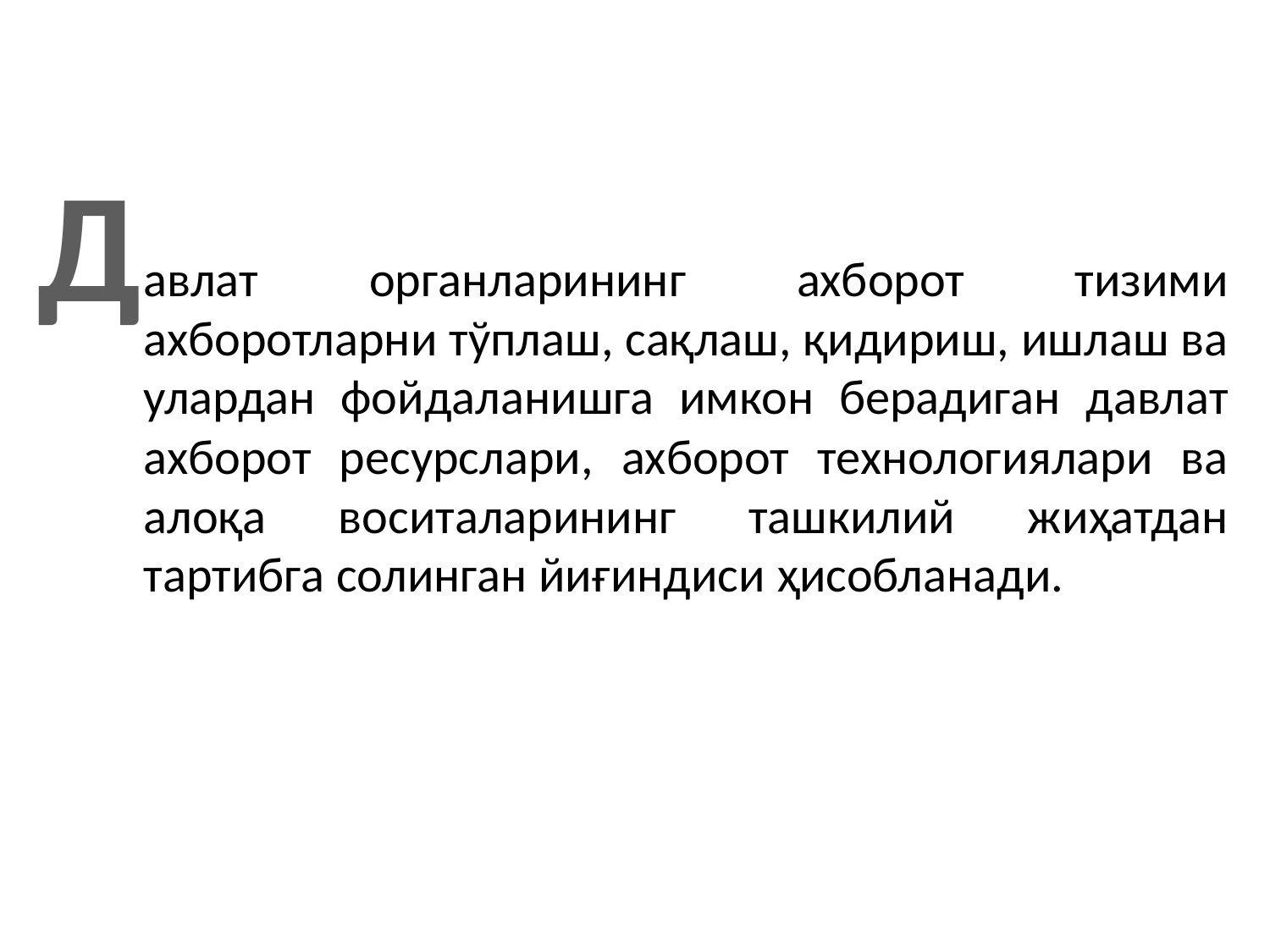

Д
авлат органларининг ахборот тизими ахборотларни тўплаш, сақлаш, қидириш, ишлаш ва улардан фойдаланишга имкон берадиган давлат ахборот ресурслари, ахборот технологиялари ва алоқа воситаларининг ташкилий жиҳатдан тартибга солинган йиғиндиси ҳисобланади.